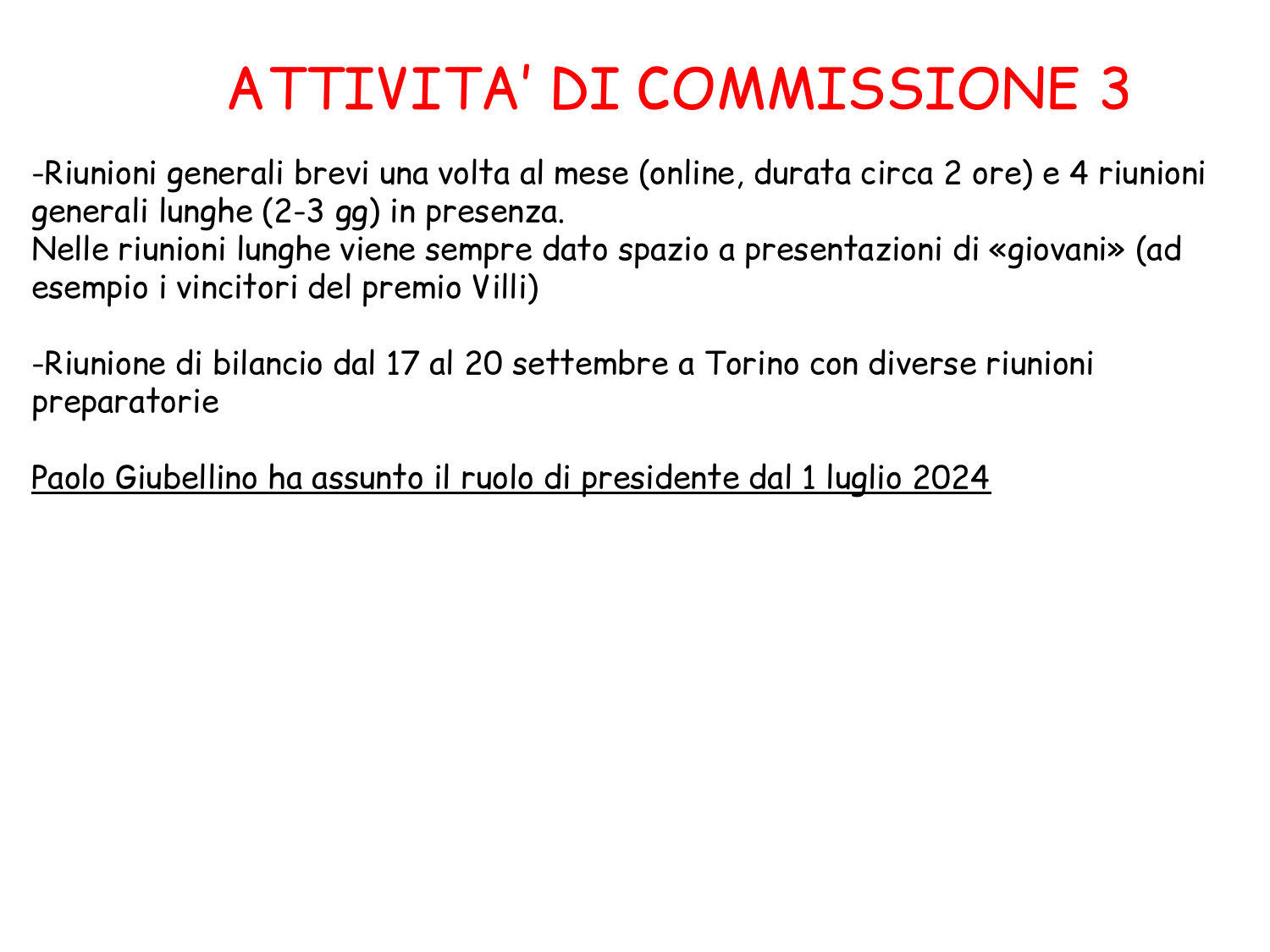

ATTIVITA’ DI COMMISSIONE 3
-Riunioni generali brevi una volta al mese (online, durata circa 2 ore) e 4 riunioni generali lunghe (2-3 gg) in presenza.
Nelle riunioni lunghe viene sempre dato spazio a presentazioni di «giovani» (ad esempio i vincitori del premio Villi)

-Riunione di bilancio dal 17 al 20 settembre a Torino con diverse riunioni preparatorie

Paolo Giubellino ha assunto il ruolo di presidente dal 1 luglio 2024

08/07/2024
3